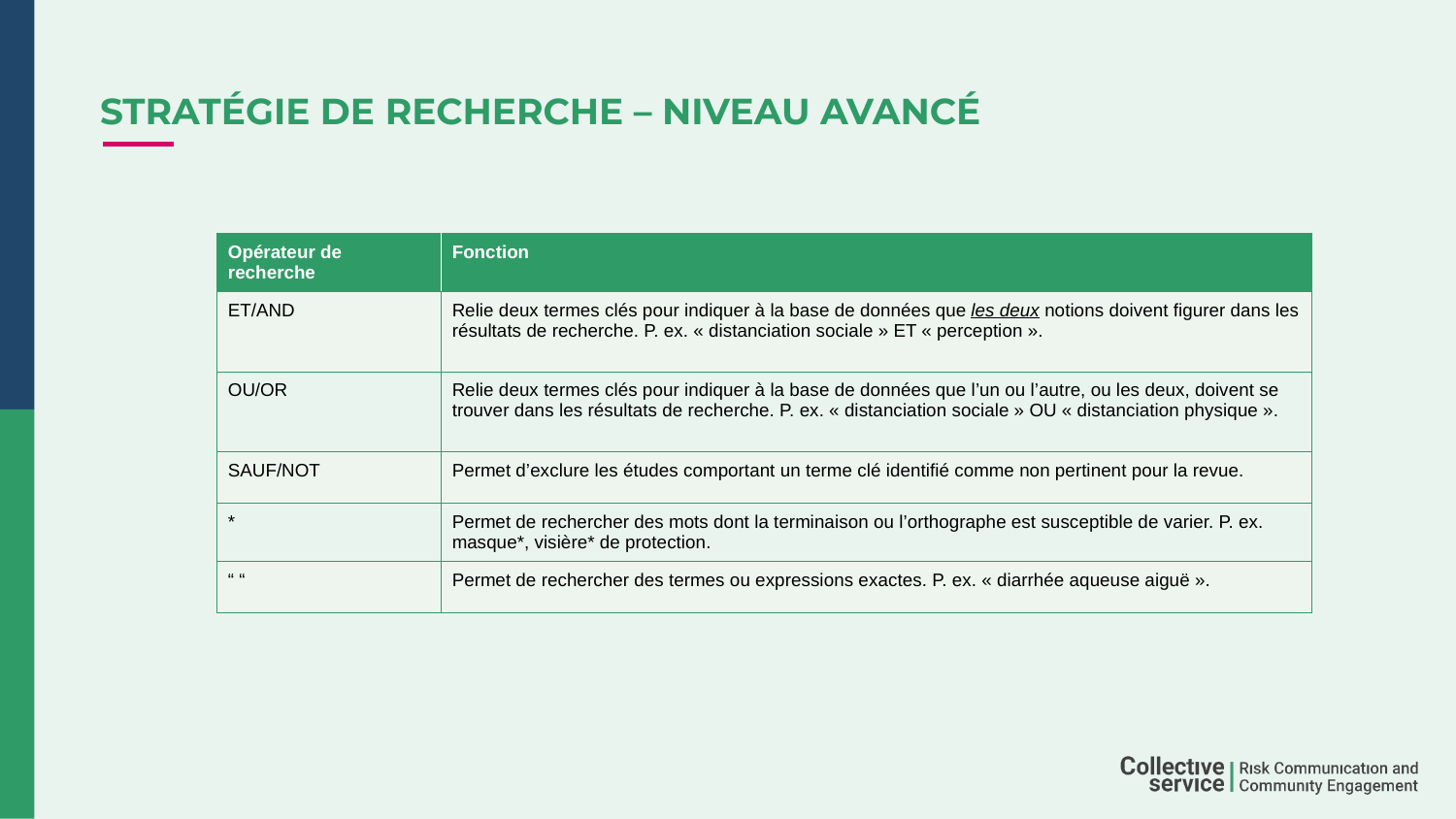

# Stratégie de recherche – Niveau avancé
| Opérateur de recherche | Fonction |
| --- | --- |
| ET/AND | Relie deux termes clés pour indiquer à la base de données que les deux notions doivent figurer dans les résultats de recherche. P. ex. « distanciation sociale » ET « perception ». |
| OU/OR | Relie deux termes clés pour indiquer à la base de données que l’un ou l’autre, ou les deux, doivent se trouver dans les résultats de recherche. P. ex. « distanciation sociale » OU « distanciation physique ». |
| SAUF/NOT | Permet d’exclure les études comportant un terme clé identifié comme non pertinent pour la revue. |
| \* | Permet de rechercher des mots dont la terminaison ou l’orthographe est susceptible de varier. P. ex. masque\*, visière\* de protection. |
| “ “ | Permet de rechercher des termes ou expressions exactes. P. ex. « diarrhée aqueuse aiguë ». |